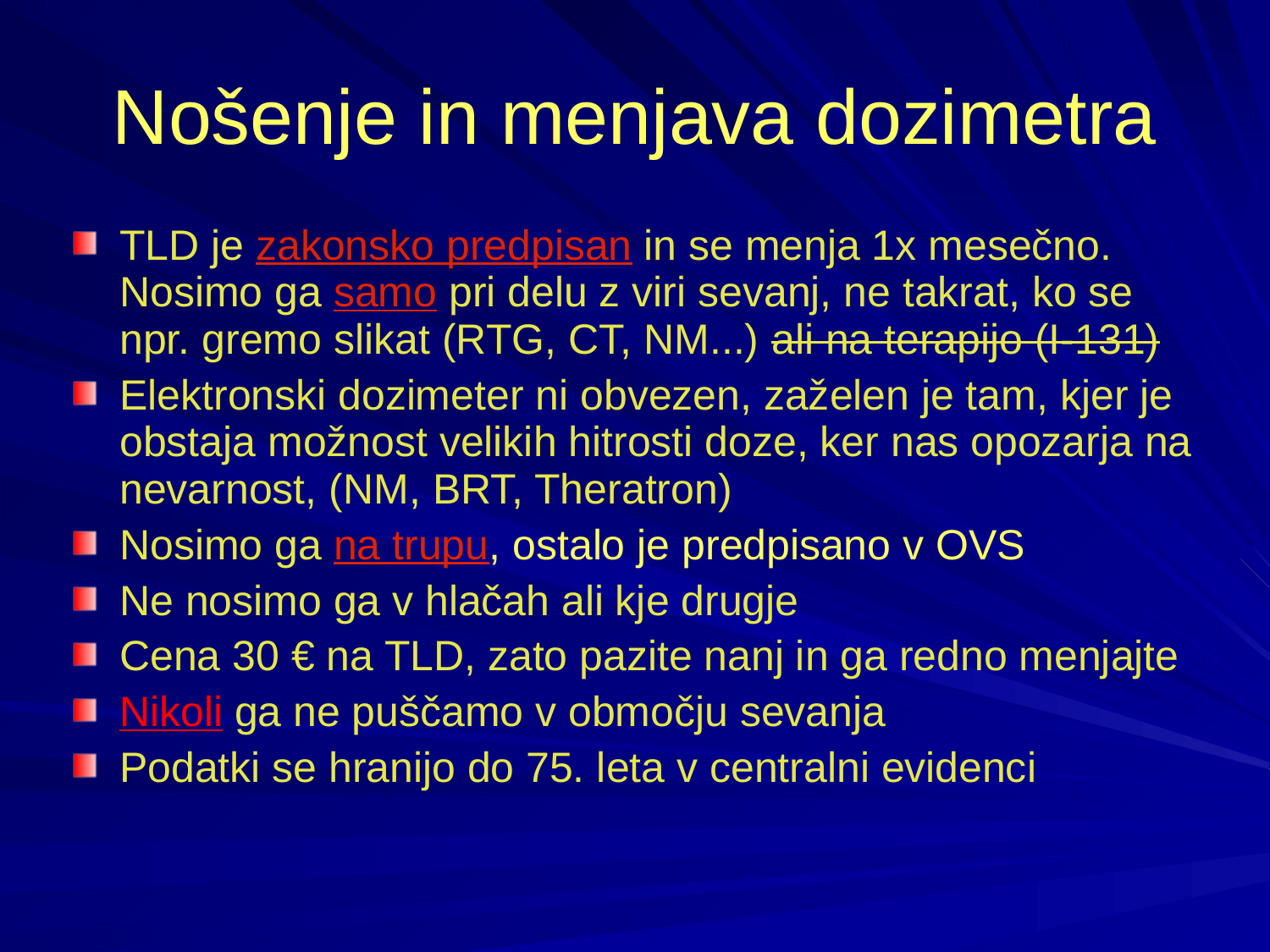

# Nošenje in menjava dozimetra
TLD je zakonsko predpisan in se menja 1x mesečno. Nosimo ga samo pri delu z viri sevanj, ne takrat, ko se npr. gremo slikat (RTG, CT, NM...)‏ ali na terapijo (I-131)
Elektronski dozimeter ni obvezen, zaželen je tam, kjer je obstaja možnost velikih hitrosti doze, ker nas opozarja na nevarnost, (NM, BRT, Theratron)
Nosimo ga na trupu, ostalo je predpisano v OVS
Ne nosimo ga v hlačah ali kje drugje
Cena 30 € na TLD, zato pazite nanj in ga redno menjajte
Nikoli ga ne puščamo v območju sevanja
Podatki se hranijo do 75. leta v centralni evidenci